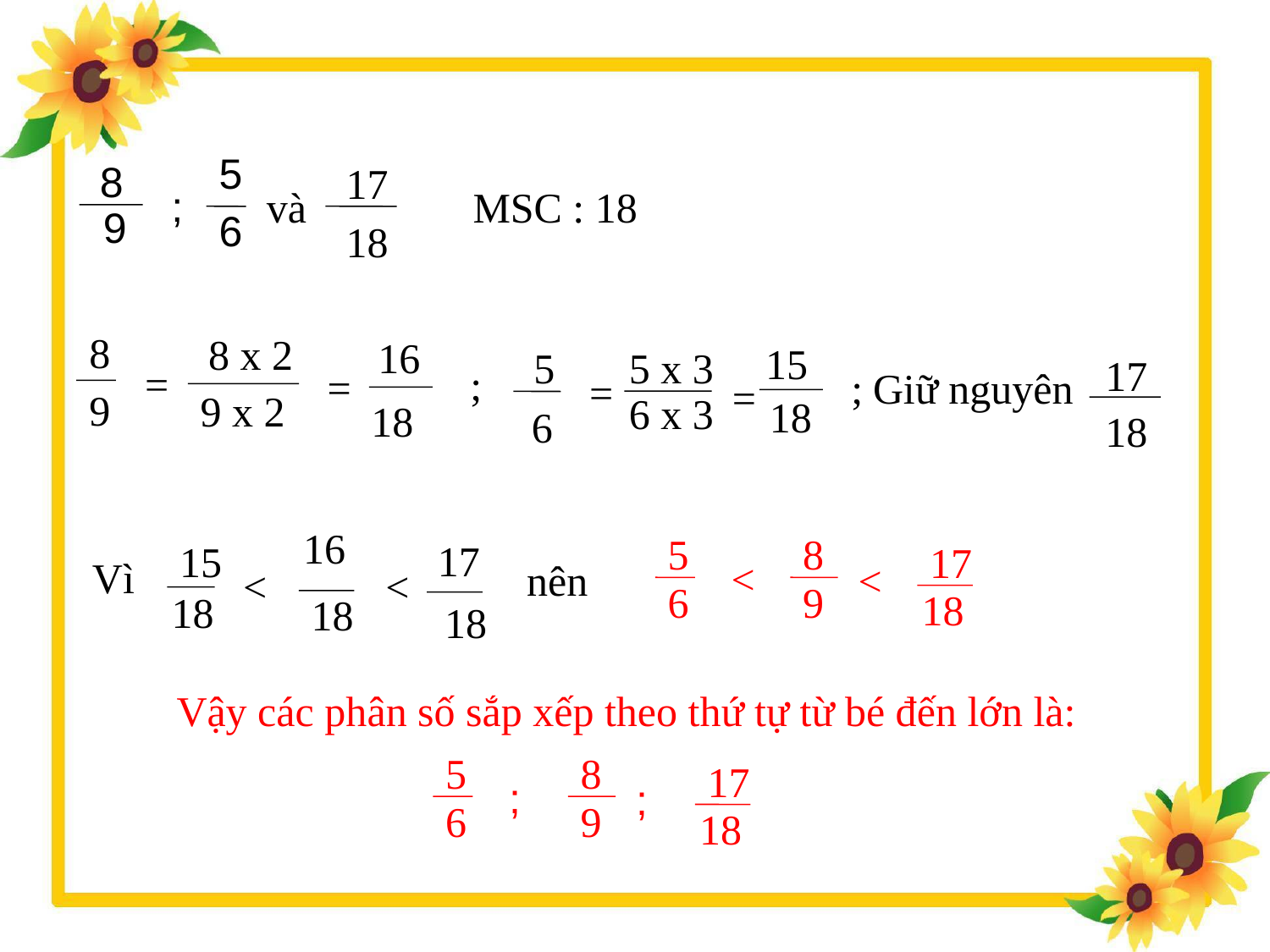

5
8
17
;
và
MSC : 18
9
6

18
8
8 x 2
16
15
5
5 x 3
17
=
;
=
;
Giữ nguyên
=
9
9 x 2

6 x 3

18

18

6
18

=
16
17
15
Vì
<
<
18
18

18

5
8
17
<
<
6
9

18

nên
Vậy các phân số sắp xếp theo thứ tự từ bé đến lớn là:
5
8
17
;
;
6
9

18